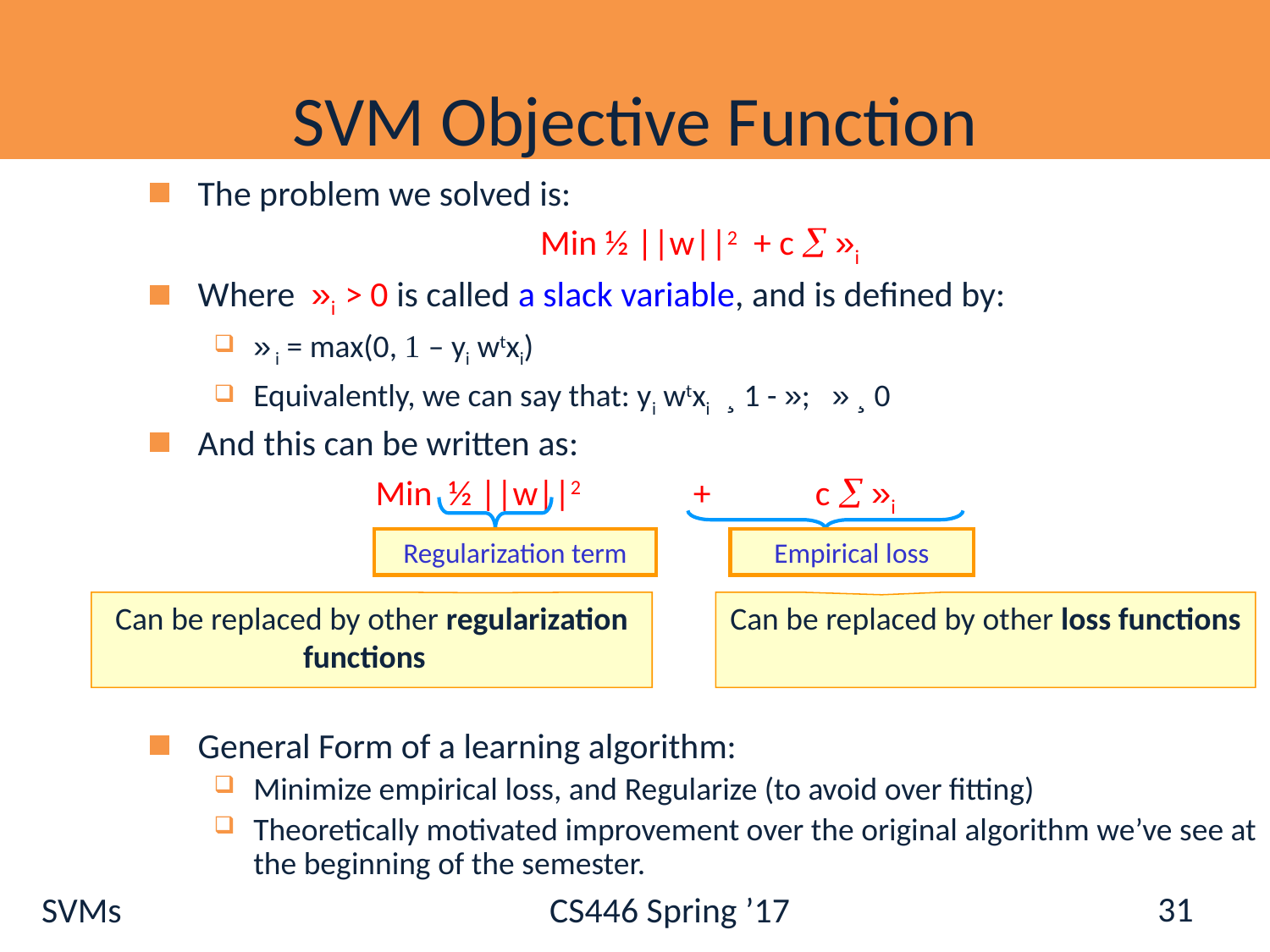

# SVM Objective Function
The problem we solved is:
Min ½ ||w||2  + c ∑ »i
Where  »i  > 0 is called a slack variable, and is defined by:
» i = max(0, 1 – yi wtxi)
Equivalently, we can say that: yi wtxi  ¸ 1 - »;   » ¸ 0
And this can be written as:
                            Min  ½ ||w||2              +             c ∑ »i

General Form of a learning algorithm:
Minimize empirical loss, and Regularize (to avoid over fitting)
Theoretically motivated improvement over the original algorithm we’ve see at the beginning of the semester.

Regularization term
Empirical loss
Can be replaced by other regularization functions
Can be replaced by other loss functions
31